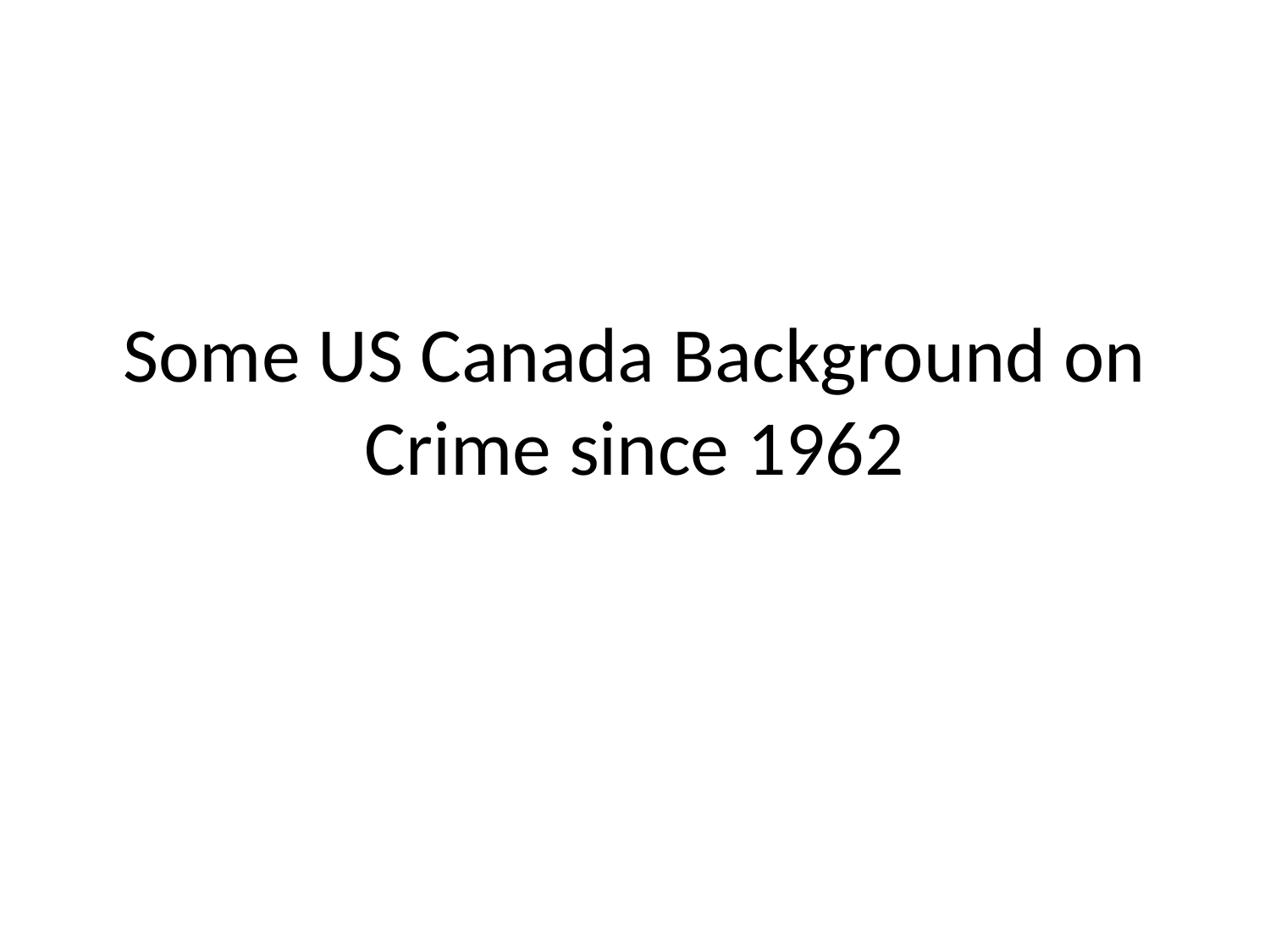

# Some US Canada Background on Crime since 1962